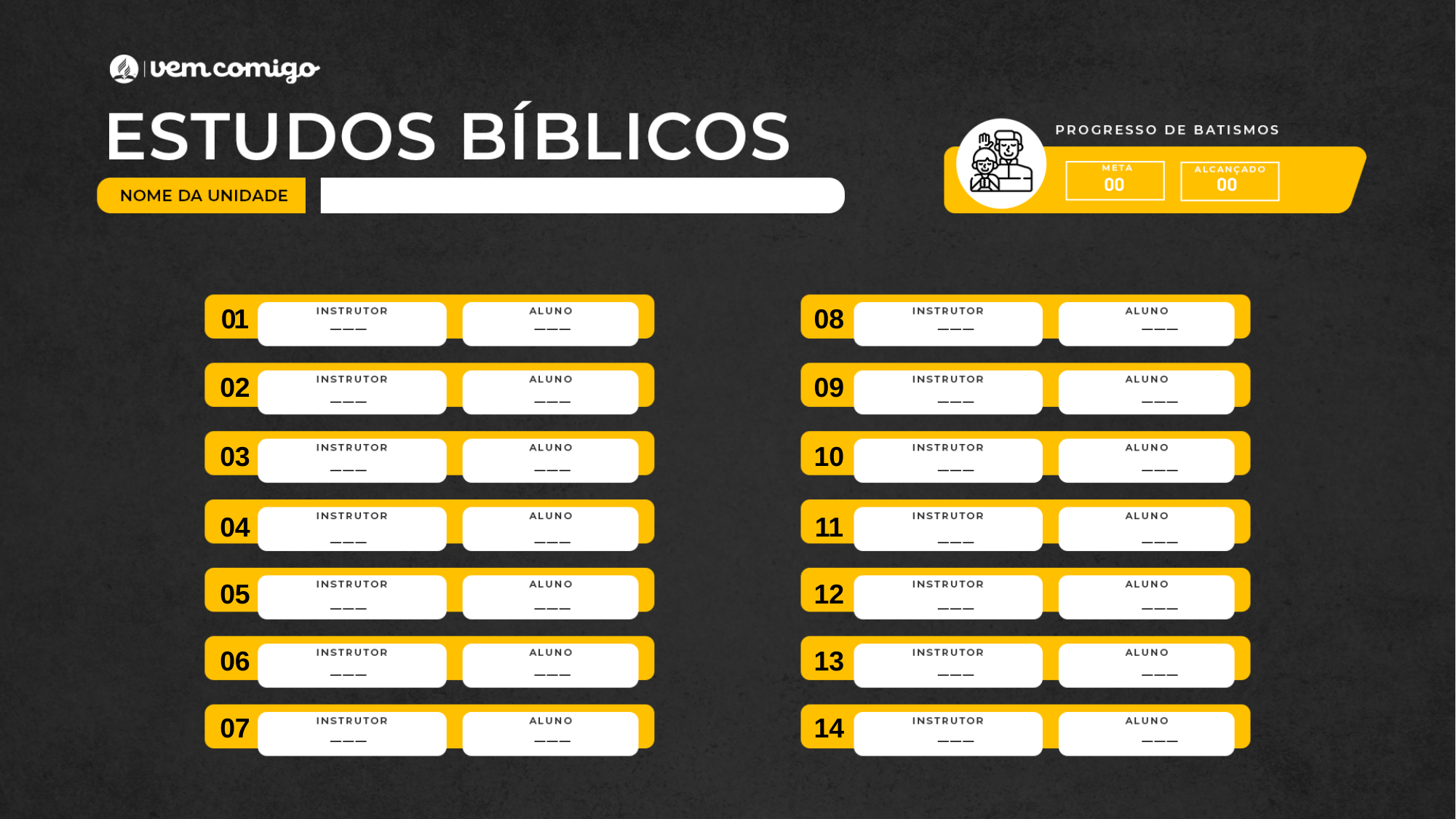

00
00
01
08
------
------
------
------
02
09
------
------
------
------
03
10
------
------
------
------
04
11
------
------
------
------
05
12
------
------
------
------
06
13
------
------
------
------
07
14
------
------
------
------